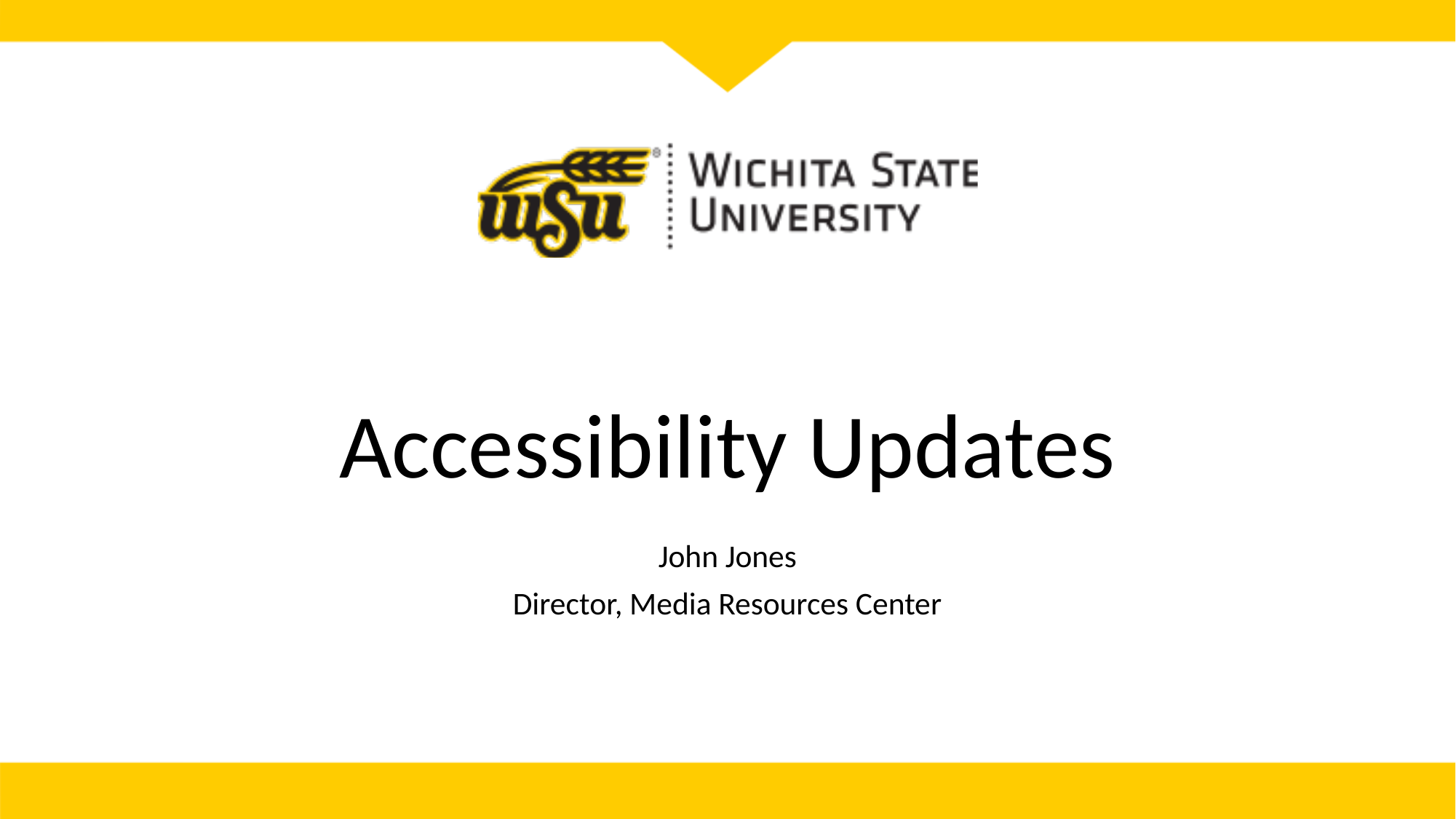

# Accessibility Updates
John Jones
Director, Media Resources Center